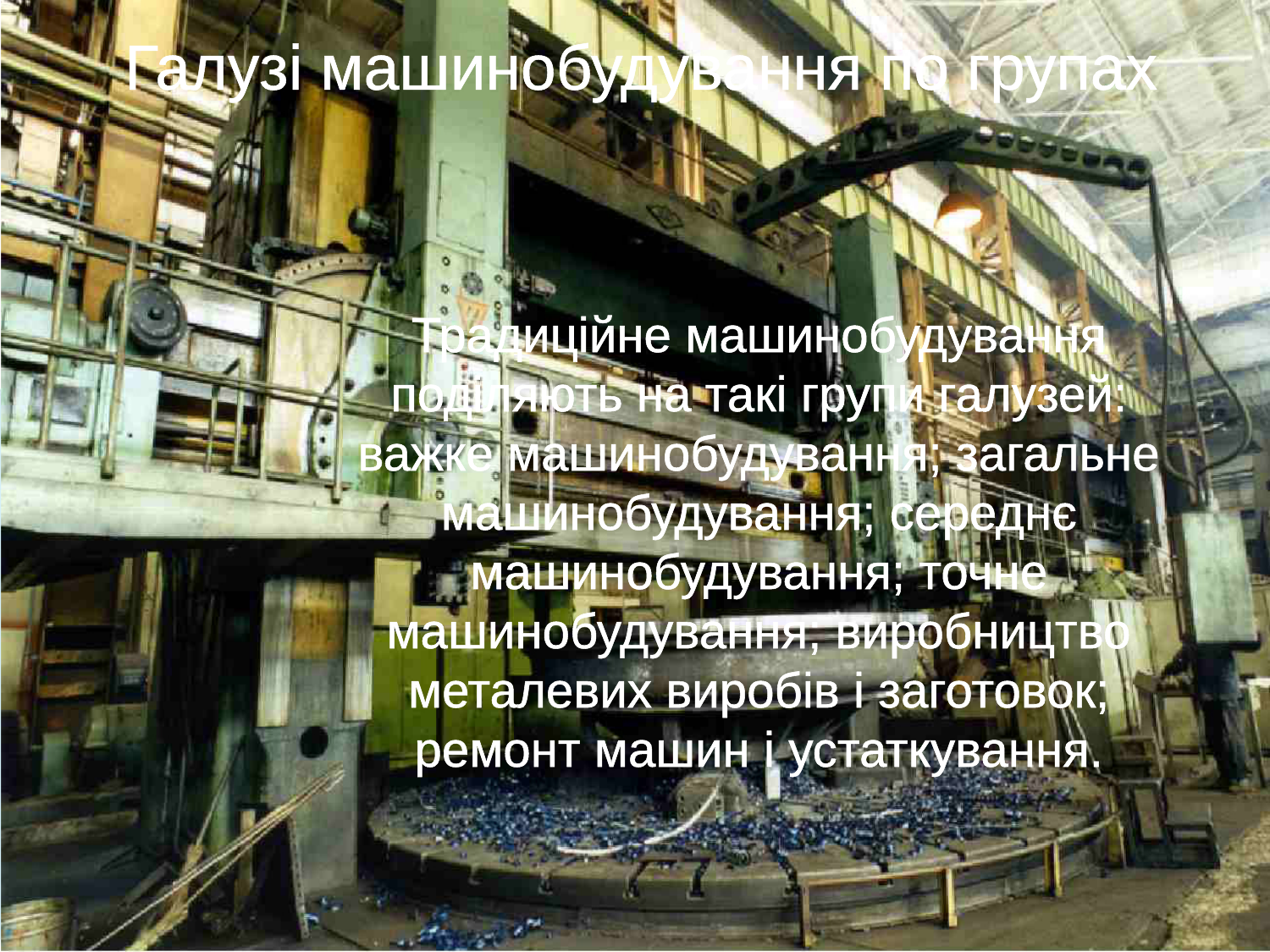

Галузі машинобудування по групах
Традиційне машинобудування поділяють на такі групи галузей: важке машинобудування; загальне машинобудування; середнє машинобудування; точне машинобудування; виробництво металевих виробів і заготовок; ремонт машин і устаткування.